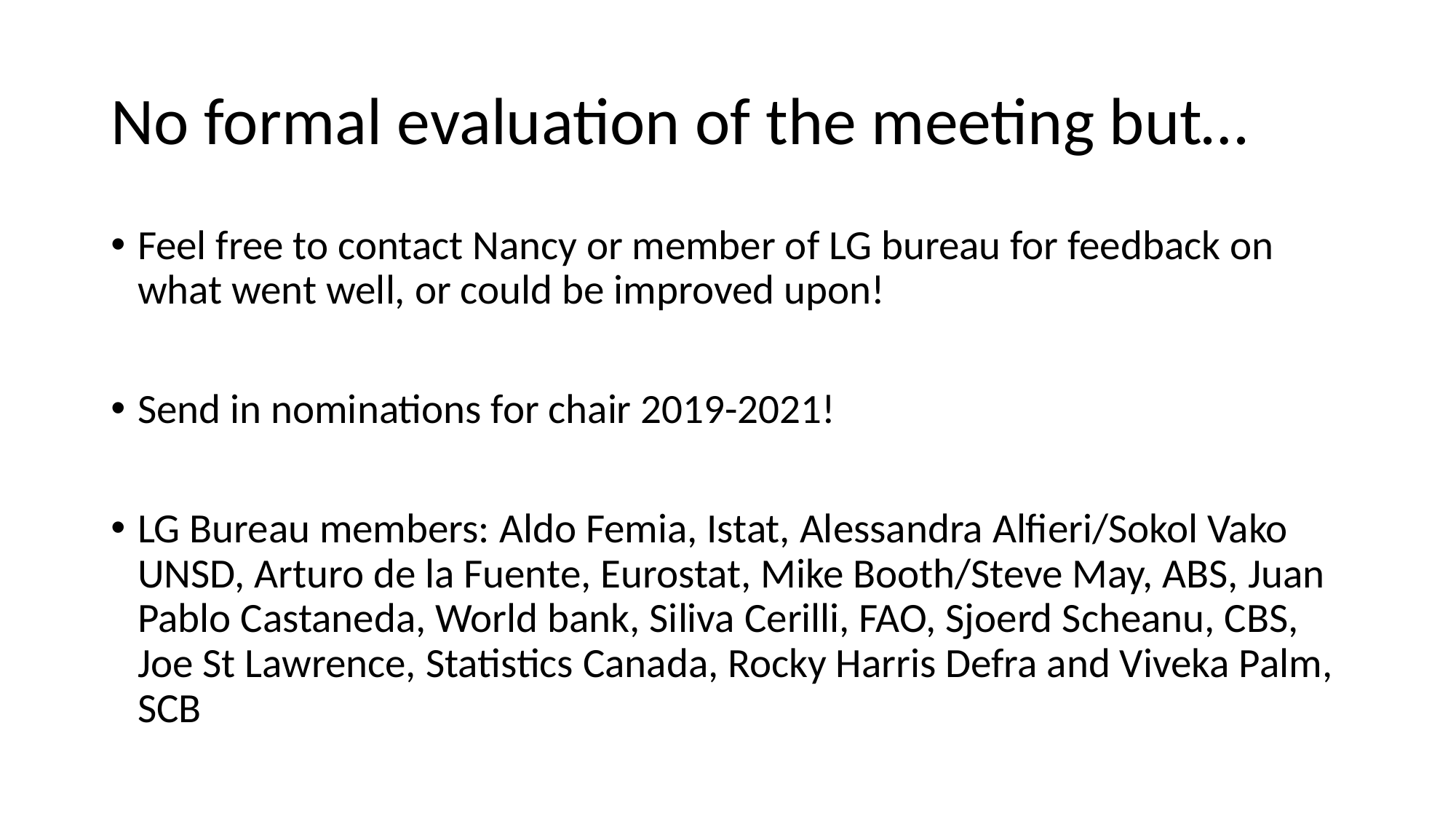

# No formal evaluation of the meeting but…
Feel free to contact Nancy or member of LG bureau for feedback on what went well, or could be improved upon!

Send in nominations for chair 2019-2021!

LG Bureau members: Aldo Femia, Istat, Alessandra Alfieri/Sokol Vako UNSD, Arturo de la Fuente, Eurostat, Mike Booth/Steve May, ABS, Juan Pablo Castaneda, World bank, Siliva Cerilli, FAO, Sjoerd Scheanu, CBS, Joe St Lawrence, Statistics Canada, Rocky Harris Defra and Viveka Palm, SCB